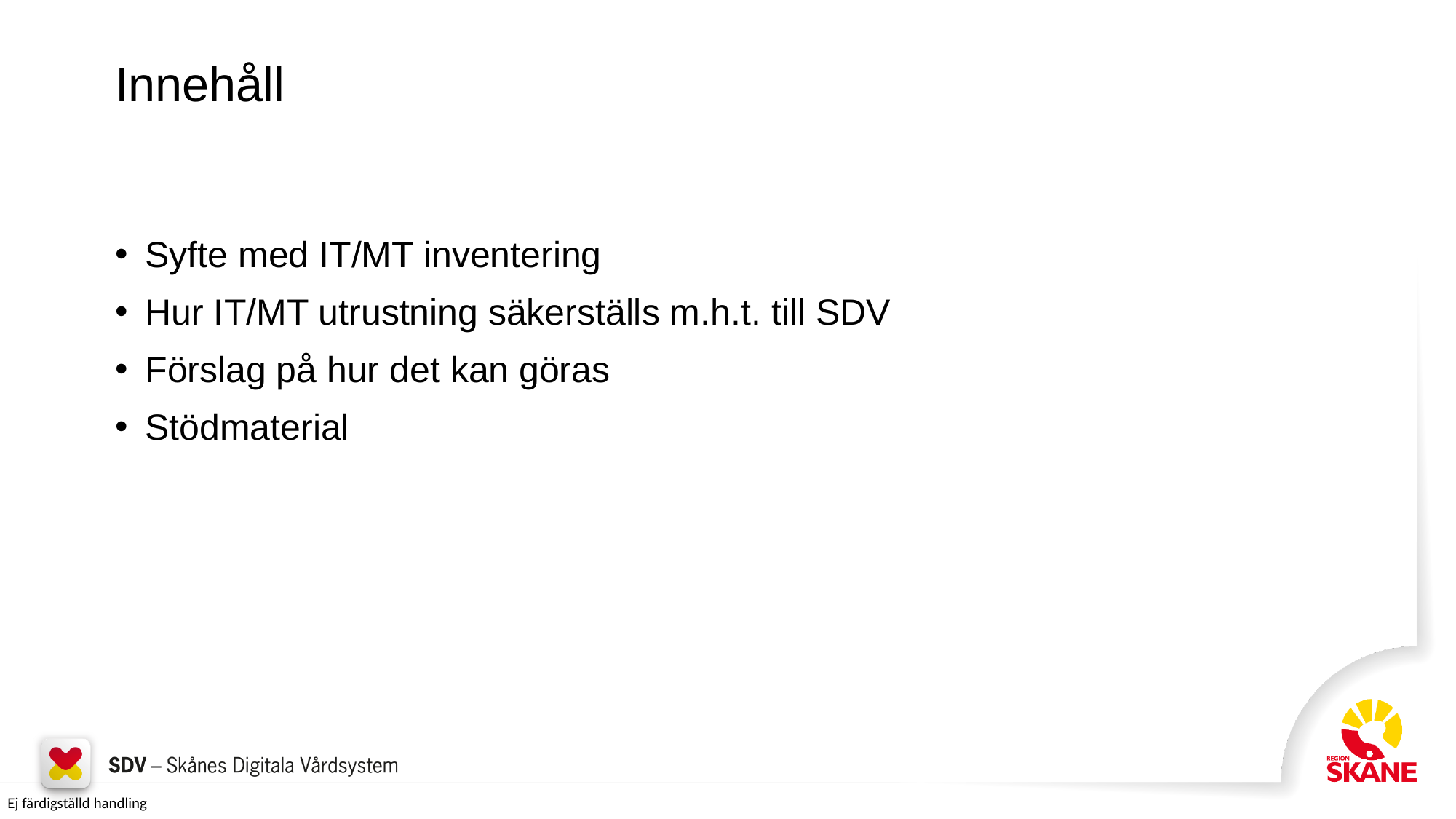

# Innehåll

Syfte med IT/MT inventering
Hur IT/MT utrustning säkerställs m.h.t. till SDV
Förslag på hur det kan göras
Stödmaterial